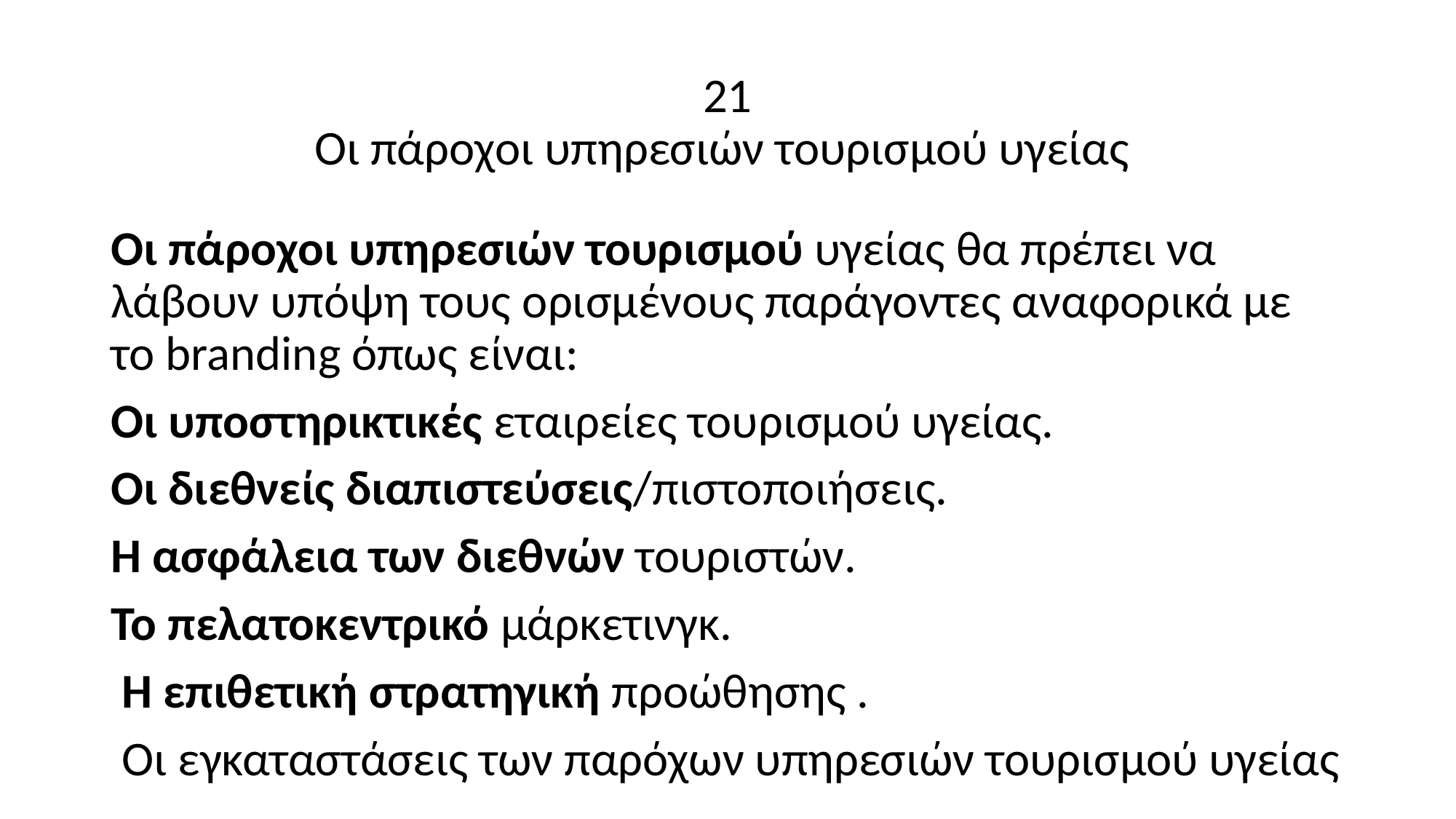

# 21 Οι πάροχοι υπηρεσιών τουρισμού υγείας
Οι πάροχοι υπηρεσιών τουρισμού υγείας θα πρέπει να λάβουν υπόψη τους ορισμένους παράγοντες αναφορικά με το branding όπως είναι:
Οι υποστηρικτικές εταιρείες τουρισμού υγείας.
Οι διεθνείς διαπιστεύσεις/πιστοποιήσεις.
Η ασφάλεια των διεθνών τουριστών.
Το πελατοκεντρικό μάρκετινγκ.
 Η επιθετική στρατηγική προώθησης .
 Οι εγκαταστάσεις των παρόχων υπηρεσιών τουρισμού υγείας